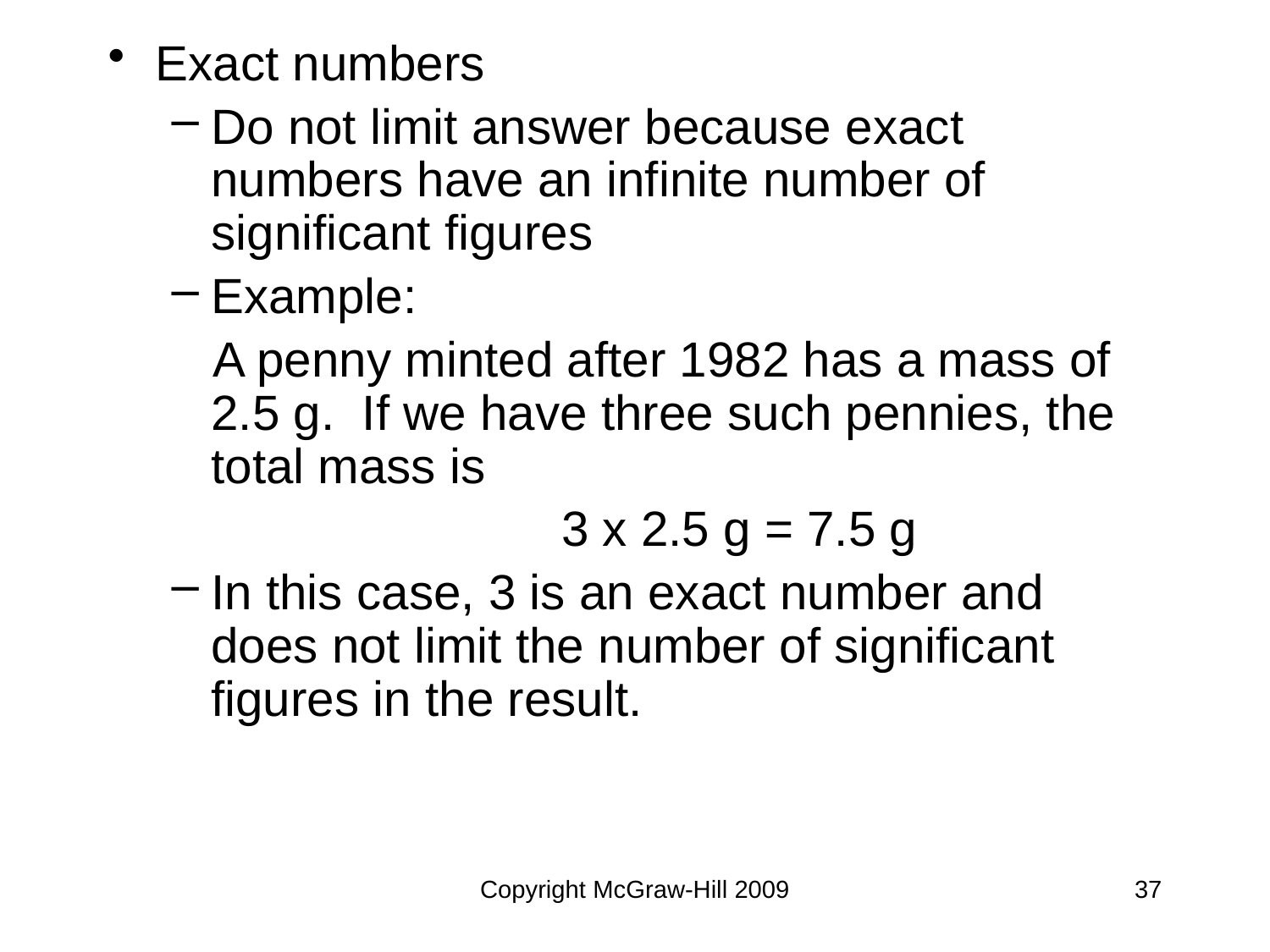

Exact numbers
Do not limit answer because exact numbers have an infinite number of significant figures
Example:
   A penny minted after 1982 has a mass of 2.5 g.  If we have three such pennies, the total mass is
			       3 x 2.5 g = 7.5 g
In this case, 3 is an exact number and does not limit the number of significant figures in the result.
Copyright McGraw-Hill 2009
37